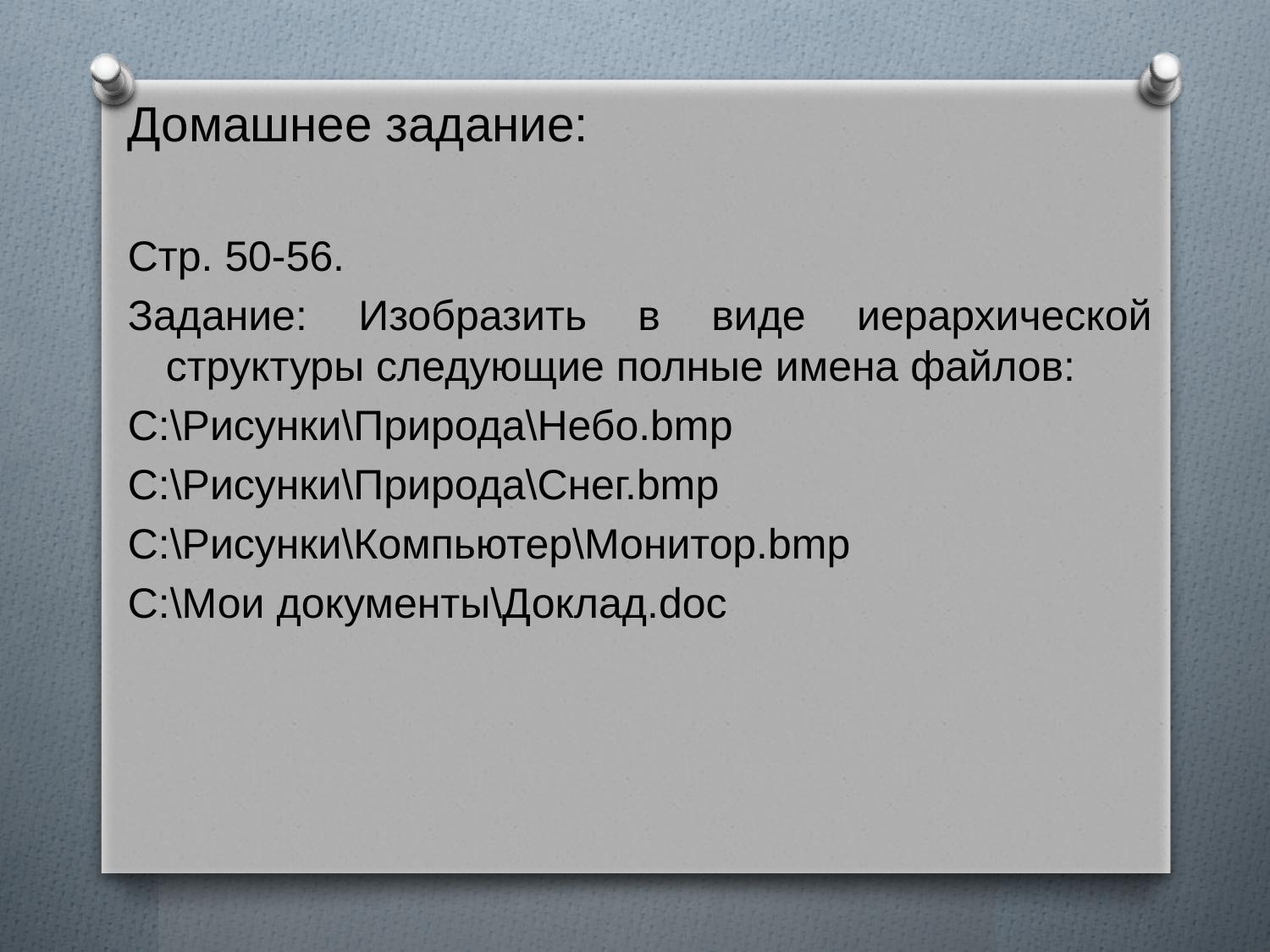

Домашнее задание:

Стр. 50-56.
Задание: Изобразить в виде иерархической структуры следующие полные имена файлов:
C:\Рисунки\Природа\Небо.bmp
C:\Рисунки\Природа\Снег.bmp
C:\Рисунки\Компьютер\Монитор.bmp
C:\Мои документы\Доклад.doc